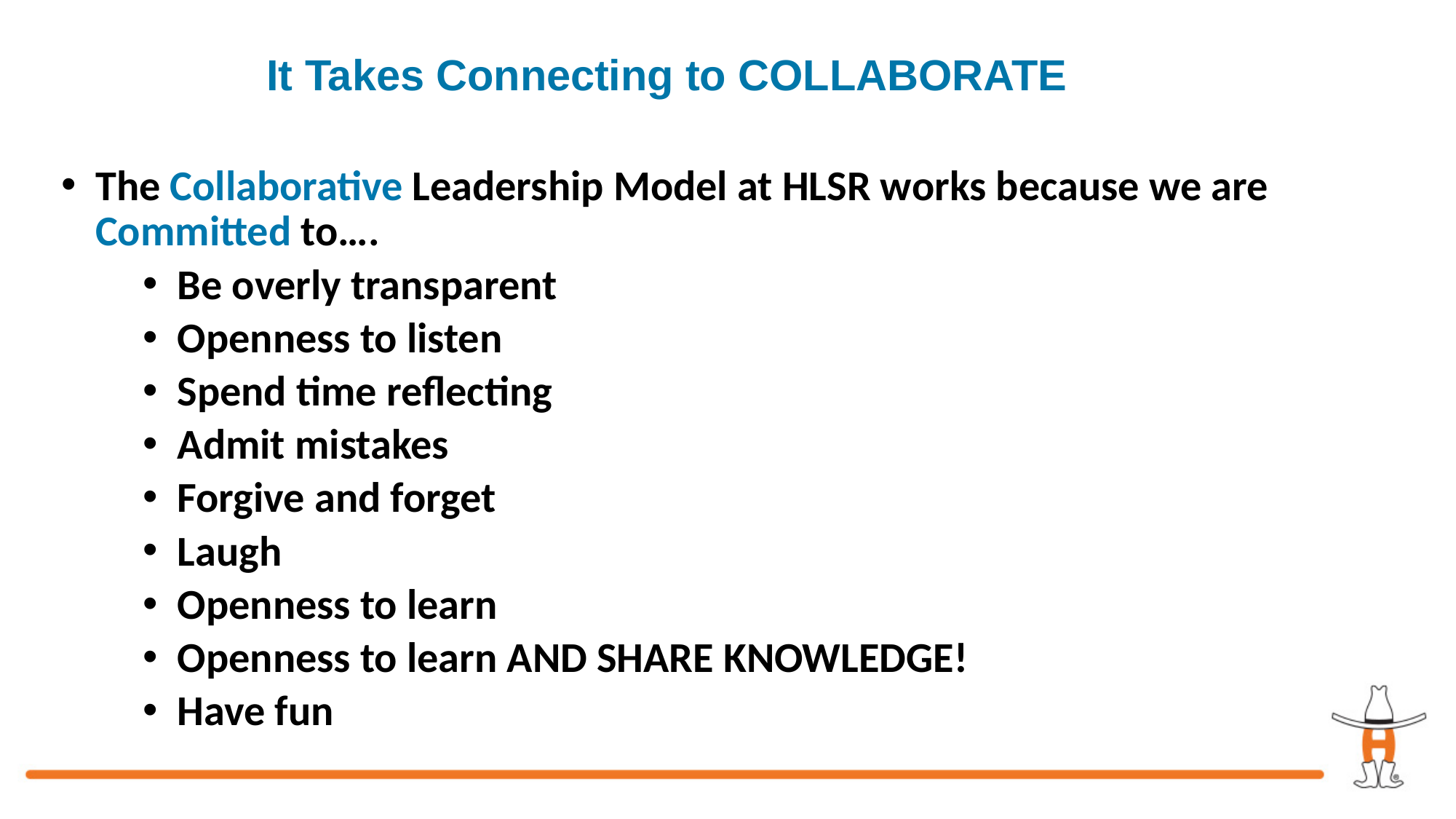

# It Takes Connecting to COLLABORATE
The Collaborative Leadership Model at HLSR works because we are Committed to….
Be overly transparent
Openness to listen
Spend time reflecting
Admit mistakes
Forgive and forget
Laugh
Openness to learn
Openness to learn AND SHARE KNOWLEDGE!
Have fun